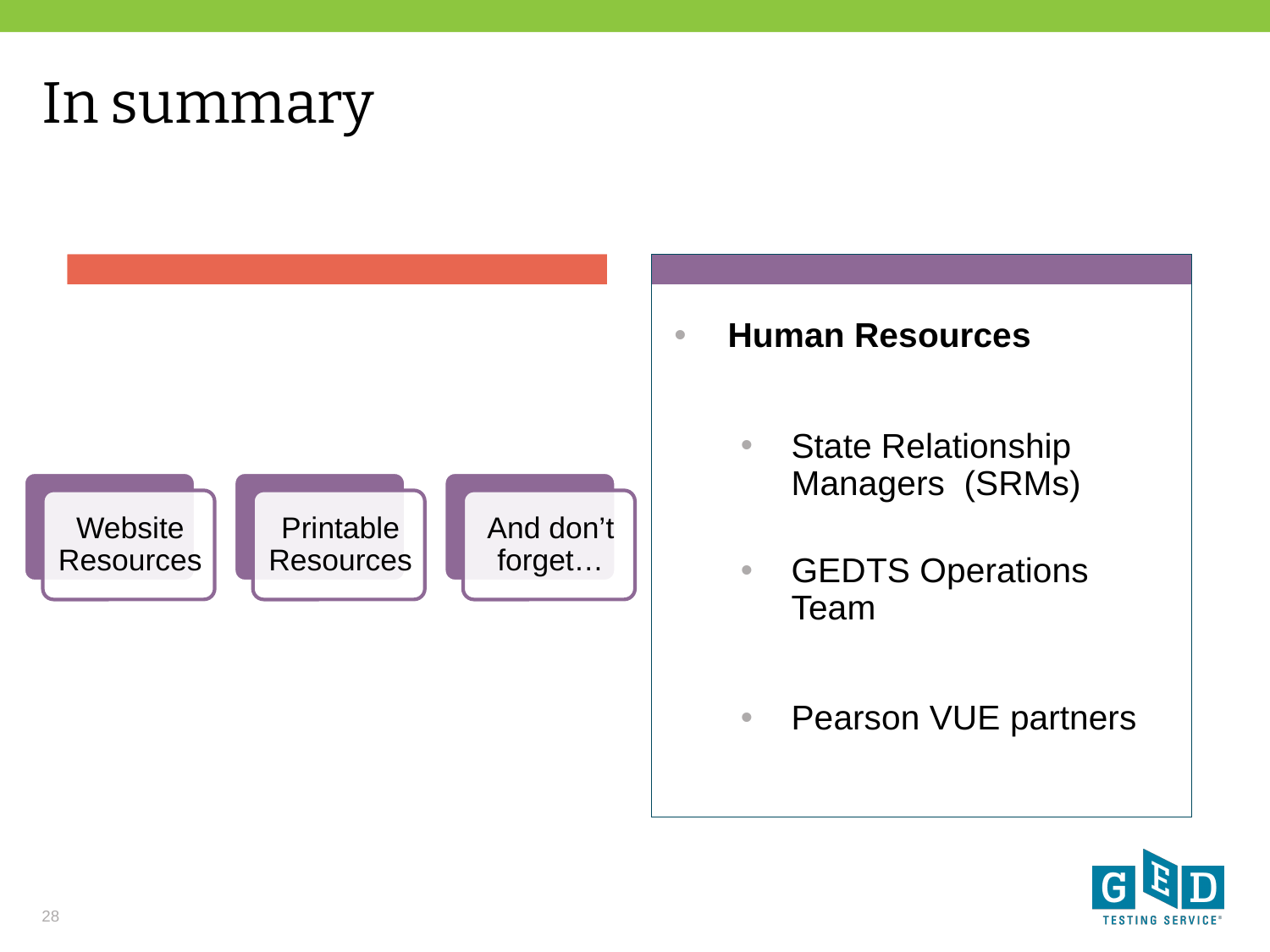

# In summary
Website Resources
Printable Resources
And don’t forget…
Human Resources

State Relationship Managers  (SRMs)

GEDTS Operations Team

Pearson VUE partners

28